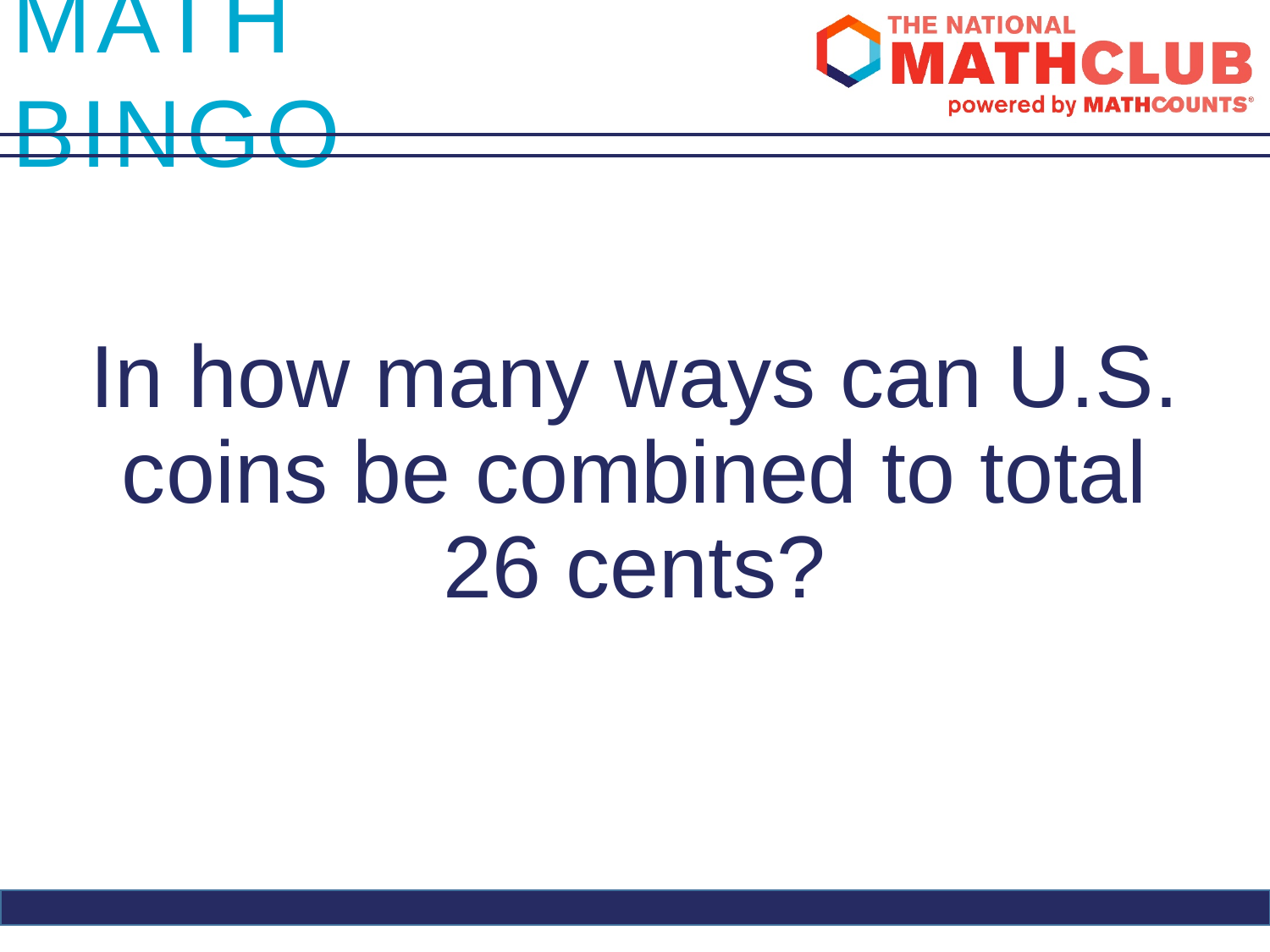

In how many ways can U.S. coins be combined to total 26 cents?